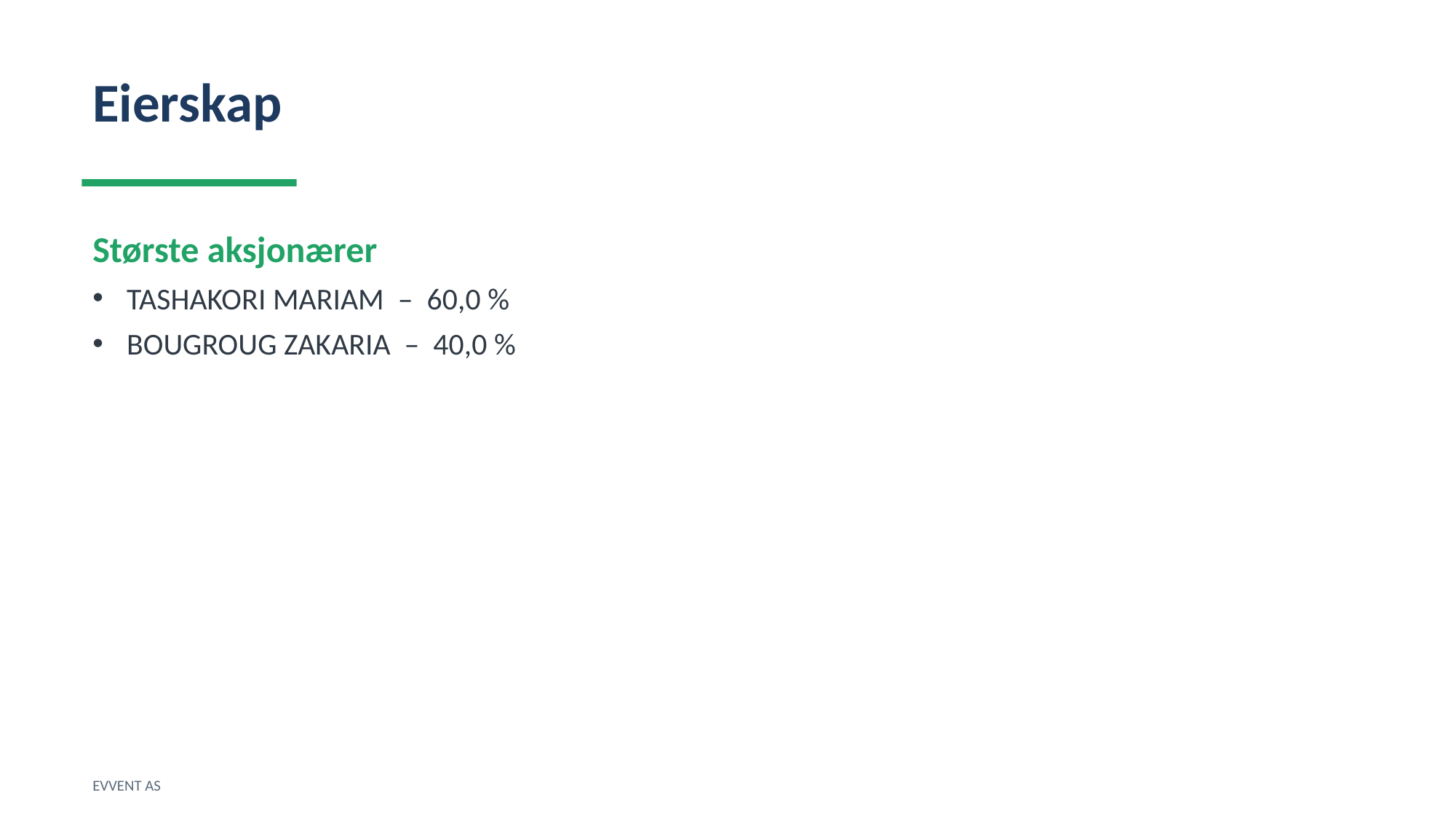

Eierskap

Største aksjonærer
TASHAKORI MARIAM  –  60,0 %
BOUGROUG ZAKARIA  –  40,0 %
EVVENT AS